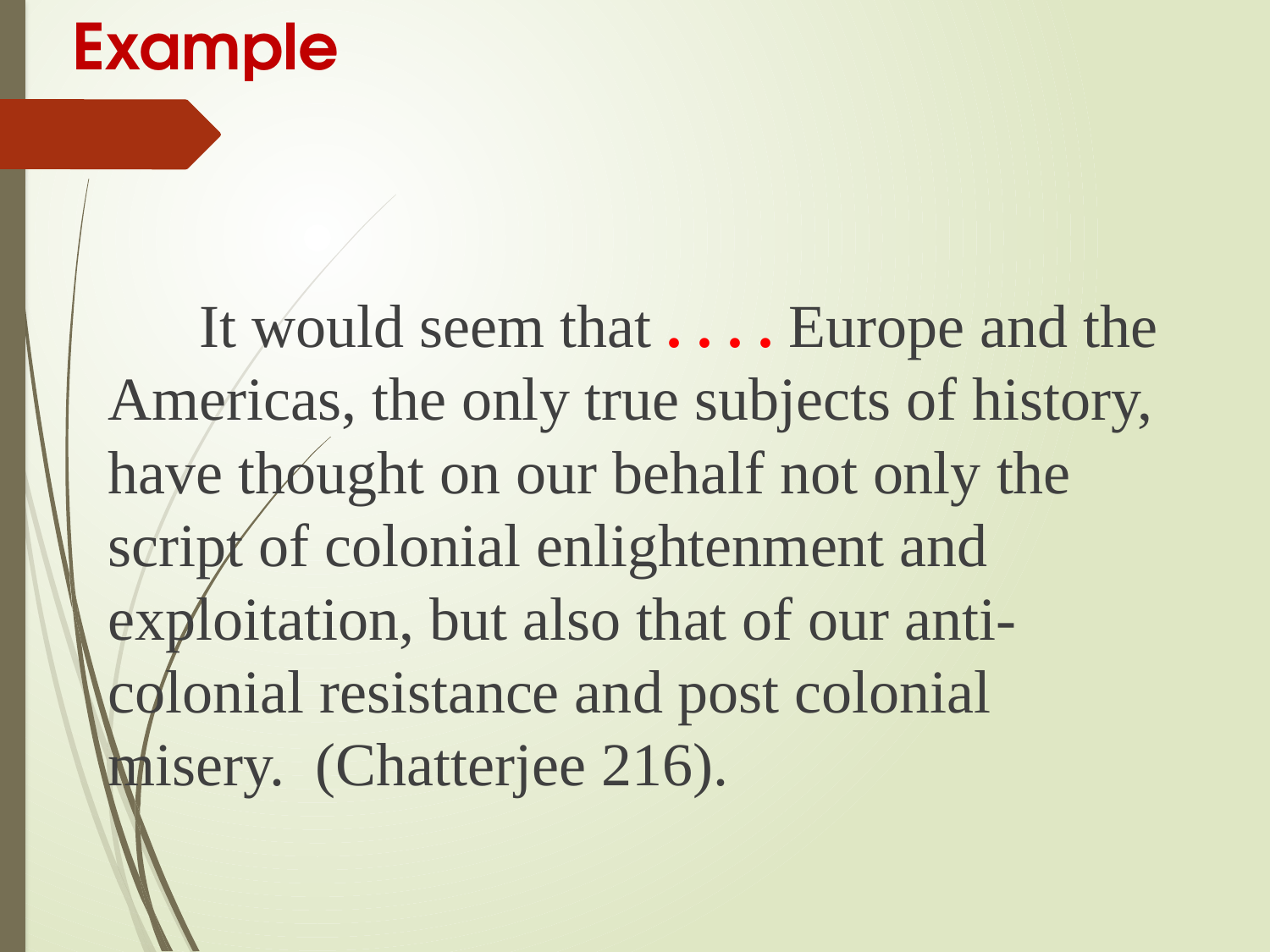

# Example

          It would seem that . . . . Europe and the Americas, the only true subjects of history, have thought on our behalf not only the script of colonial enlightenment and exploitation, but also that of our anti-colonial resistance and post colonial misery.  (Chatterjee 216).